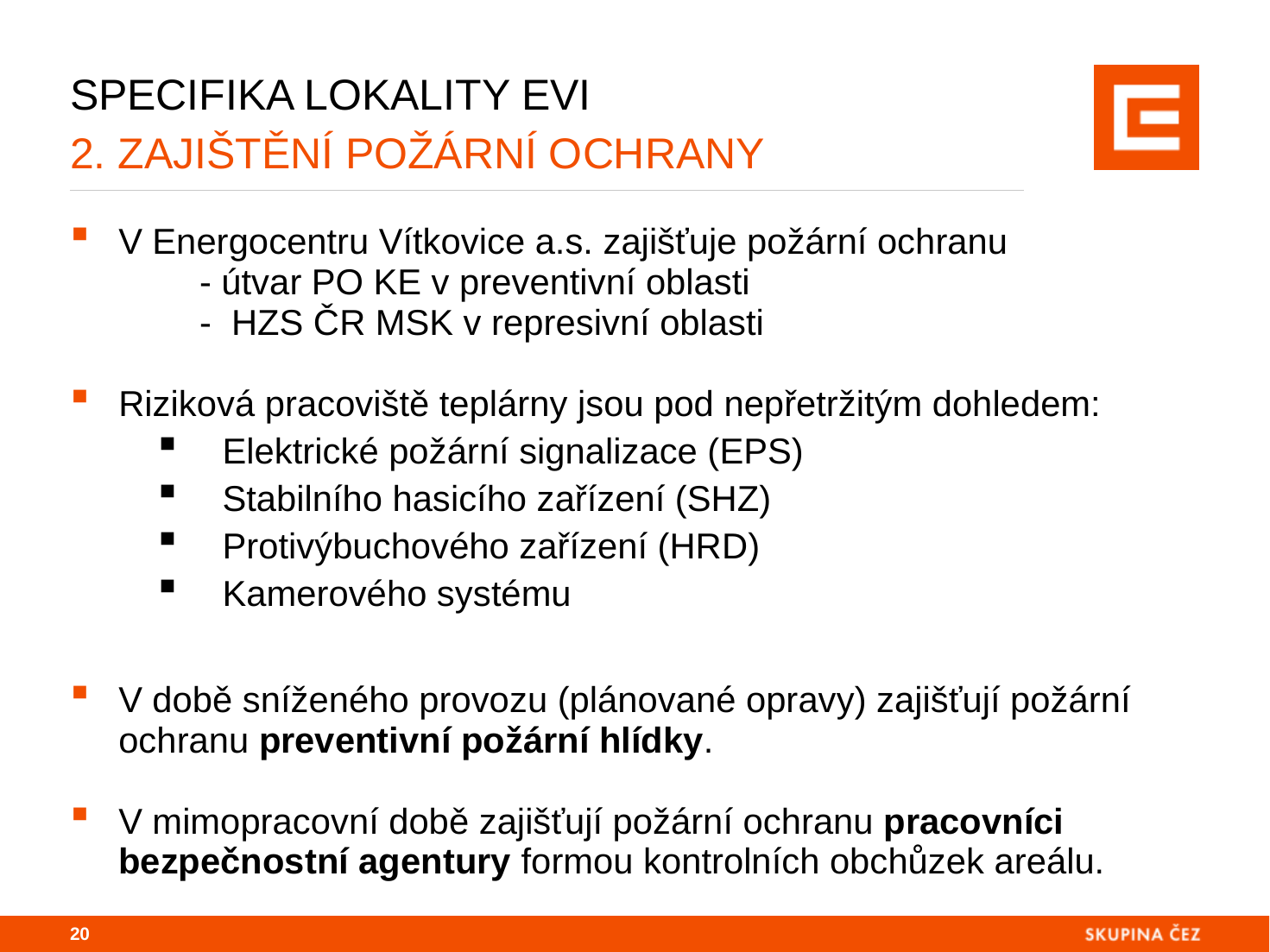

# Specifika lokality EVI 2. ZAJIŠTĚNÍ POŽÁRNÍ OCHRANY
V Energocentru Vítkovice a.s. zajišťuje požární ochranu
	- útvar PO KE v preventivní oblasti
	-  HZS ČR MSK v represivní oblasti

Riziková pracoviště teplárny jsou pod nepřetržitým dohledem:
Elektrické požární signalizace (EPS)
Stabilního hasicího zařízení (SHZ)
Protivýbuchového zařízení (HRD)
Kamerového systému

V době sníženého provozu (plánované opravy) zajišťují požární ochranu preventivní požární hlídky.

V mimopracovní době zajišťují požární ochranu pracovníci bezpečnostní agentury formou kontrolních obchůzek areálu.

20